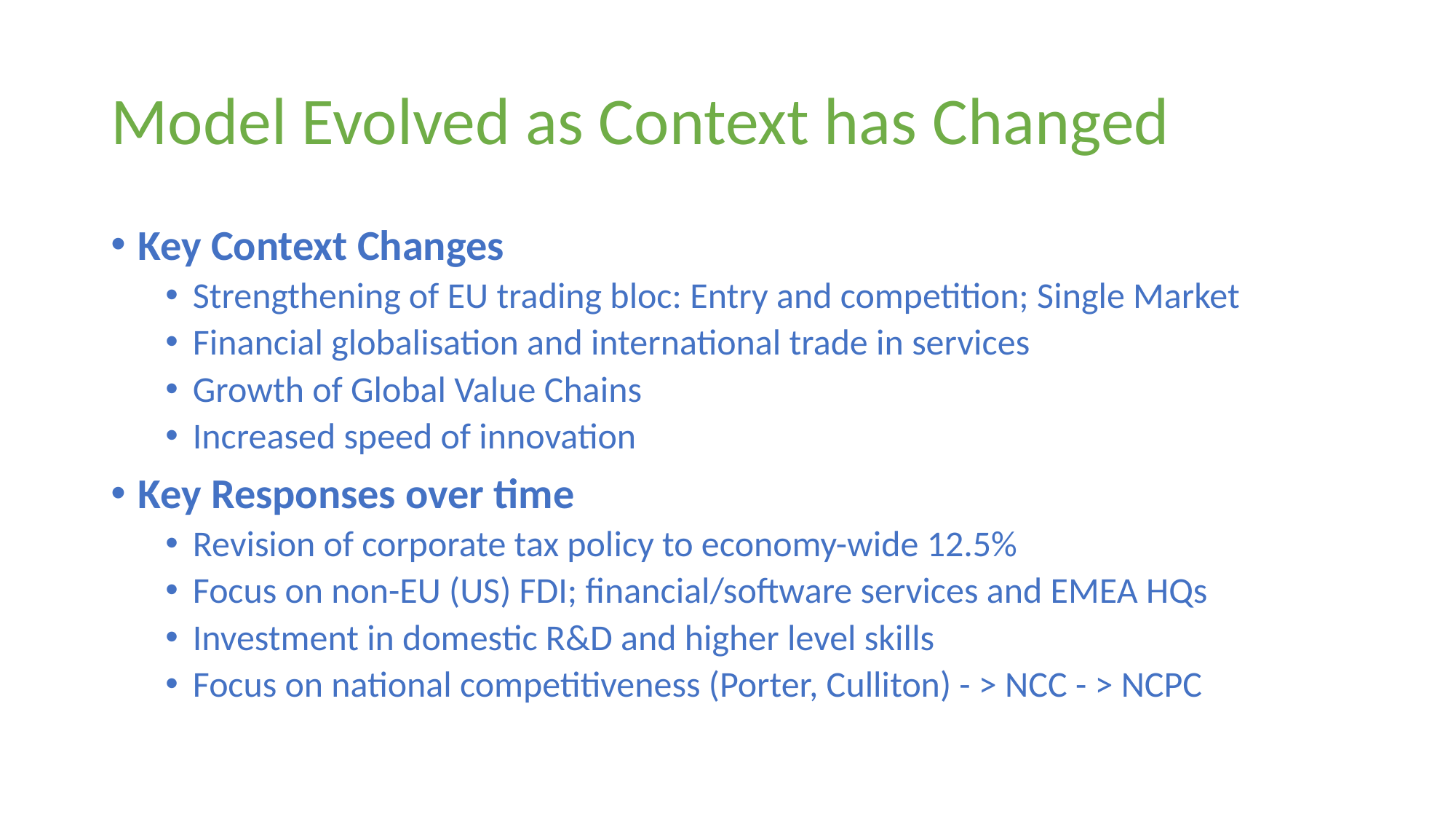

# Model Evolved as Context has Changed
Key Context Changes
Strengthening of EU trading bloc: Entry and competition; Single Market
Financial globalisation and international trade in services
Growth of Global Value Chains
Increased speed of innovation
Key Responses over time
Revision of corporate tax policy to economy-wide 12.5%
Focus on non-EU (US) FDI; financial/software services and EMEA HQs
Investment in domestic R&D and higher level skills
Focus on national competitiveness (Porter, Culliton) - > NCC - > NCPC